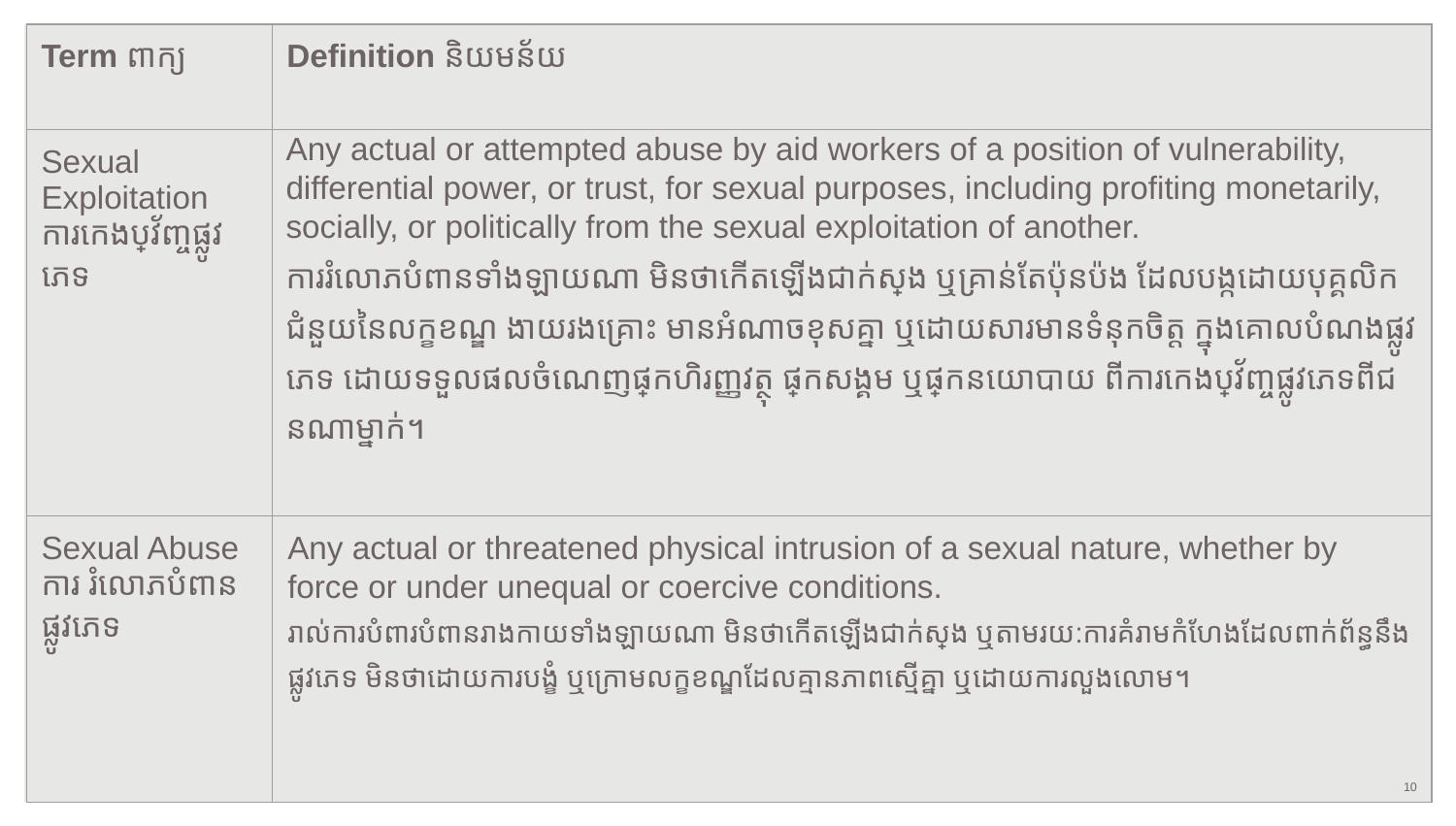

| Term​ ពាក្យ | Definition និយមន័យ |
| --- | --- |
| Sexual Exploitation ការ​កេង​ប្រវ័ញ្ច​ផ្លូវ​ភេទ |  |
| Sexual Abuse ការ រំលោភ​បំពានផ្លូវ​ភេទ |  |
Any actual or attempted abuse by aid workers of a position of vulnerability, differential power, or trust, for sexual purposes, including profiting monetarily, socially, or politically from the sexual exploitation of another.
ការរំលោភបំពានទាំងឡាយណា​ មិនថាកើតឡើងជាក់ស្តែង ឬគ្រាន់​តែ​ប៉ុន​ប៉ង ដែលបង្កដោយបុគ្គលិកជំនួយនៃលក្ខខណ្ឌ ងាយរង​គ្រោះ​ មានអំណាចខុសគ្នា​ ឬដោយសារ​មាន​ទំនុក​ចិត្ត​ ក្នុងគោល​បំណង​ផ្លូវ​ភេទ ដោយទទួល​ផលចំណេញផ្នែក​ហិរញ្ញវត្ថុ ផ្នែកសង្គម ឬផ្នែក​នយោបាយ ពីការ​កេងប្រវ័ញ្ច​ផ្លូវភេទ​ពីជនណាម្នាក់។
Any actual or threatened physical intrusion of a sexual nature, whether by force or under unequal or coercive conditions.
រាល់ការបំពារបំពានរាងកាយទាំងឡាយណា មិនថាកើតឡើងជាក់ស្តែង ឬតាមរយ:​ការ​គំរាម​កំហែង​ដែលពាក់ព័ន្ធនឹងផ្លូវ​ភេទ​ មិនថាដោយការបង្ខំ ឬក្រោមលក្ខខណ្ឌដែល​គ្មាន​ភាពស្មើ​គ្នា​ ឬដោយការលួងលោម។
10